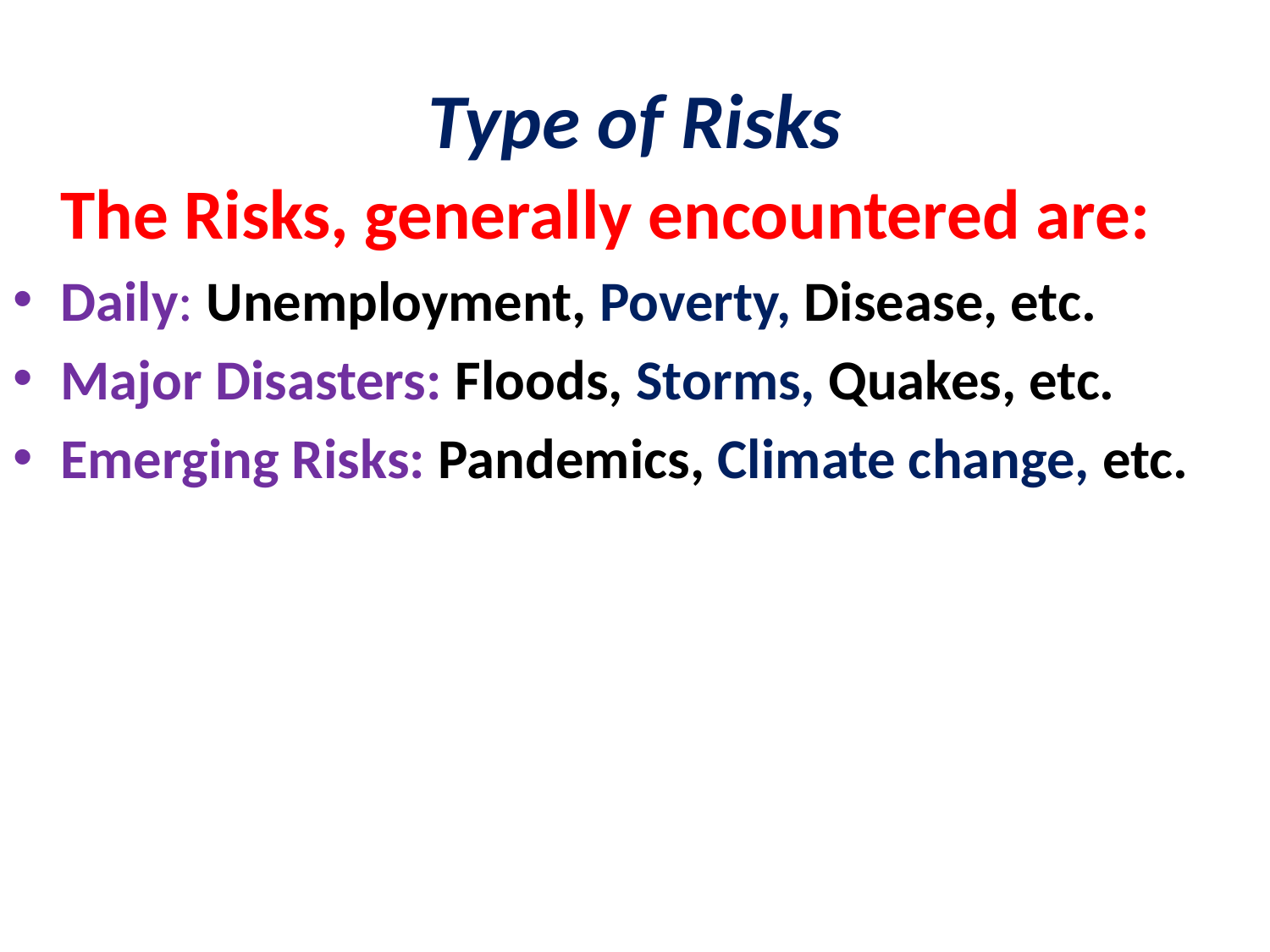

# Type of Risks

   The Risks, generally encountered are:
Daily: Unemployment, Poverty, Disease, etc.
Major Disasters: Floods, Storms, Quakes, etc.
Emerging Risks: Pandemics, Climate change, etc.